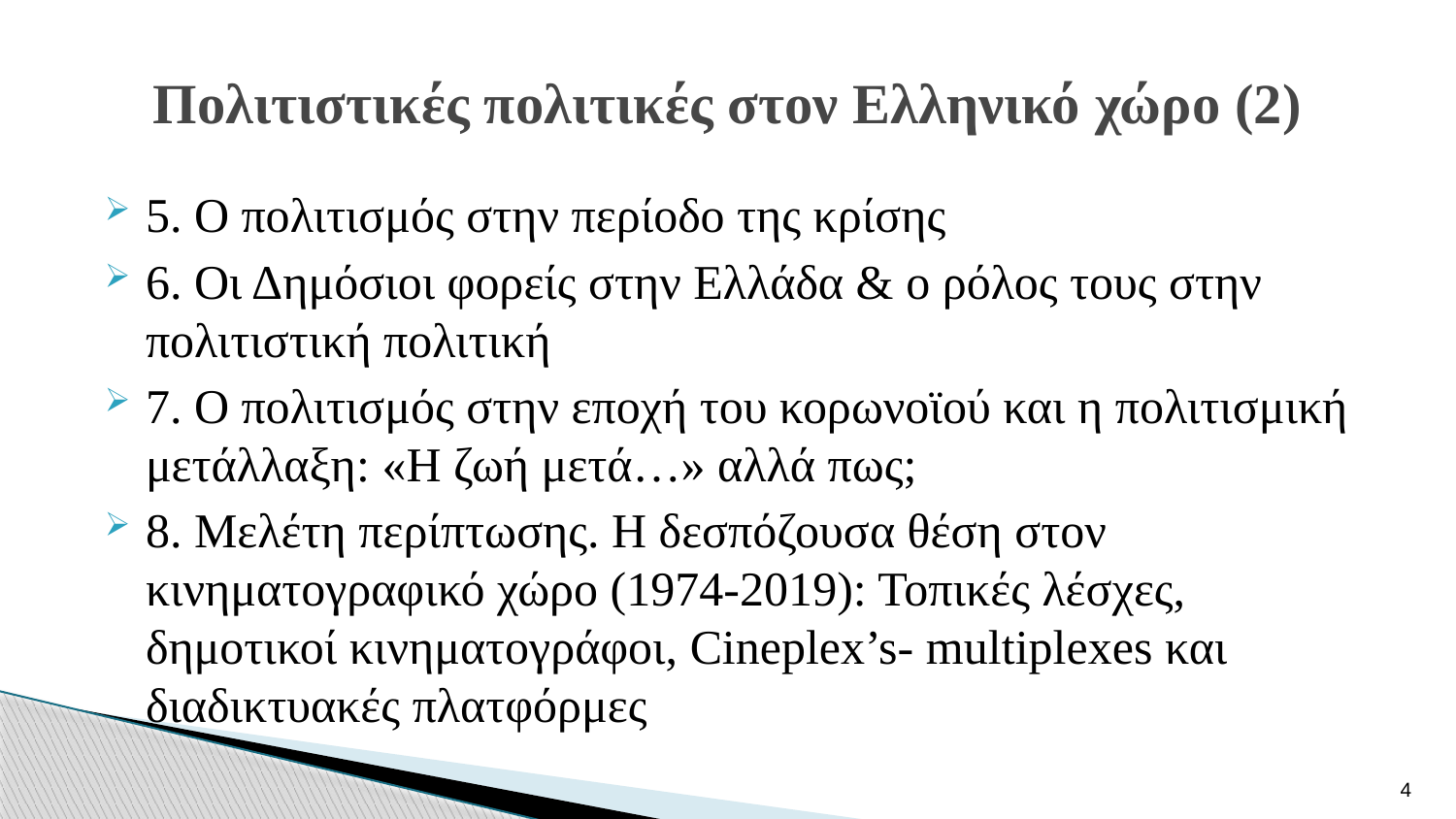

# Πολιτιστικές πολιτικές στον Ελληνικό χώρο (2)
5. Ο πολιτισμός στην περίοδο της κρίσης
6. Οι Δημόσιοι φορείς στην Ελλάδα & ο ρόλος τους στην πολιτιστική πολιτική
7. Ο πολιτισμός στην εποχή του κορωνοϊού και η πολιτισμική μετάλλαξη: «Η ζωή μετά…» αλλά πως;
8. Μελέτη περίπτωσης. Η δεσπόζουσα θέση στον κινηματογραφικό χώρο (1974-2019): Τοπικές λέσχες, δημοτικοί κινηματογράφοι, Cineplex’s- multiplexes και διαδικτυακές πλατφόρμες

4